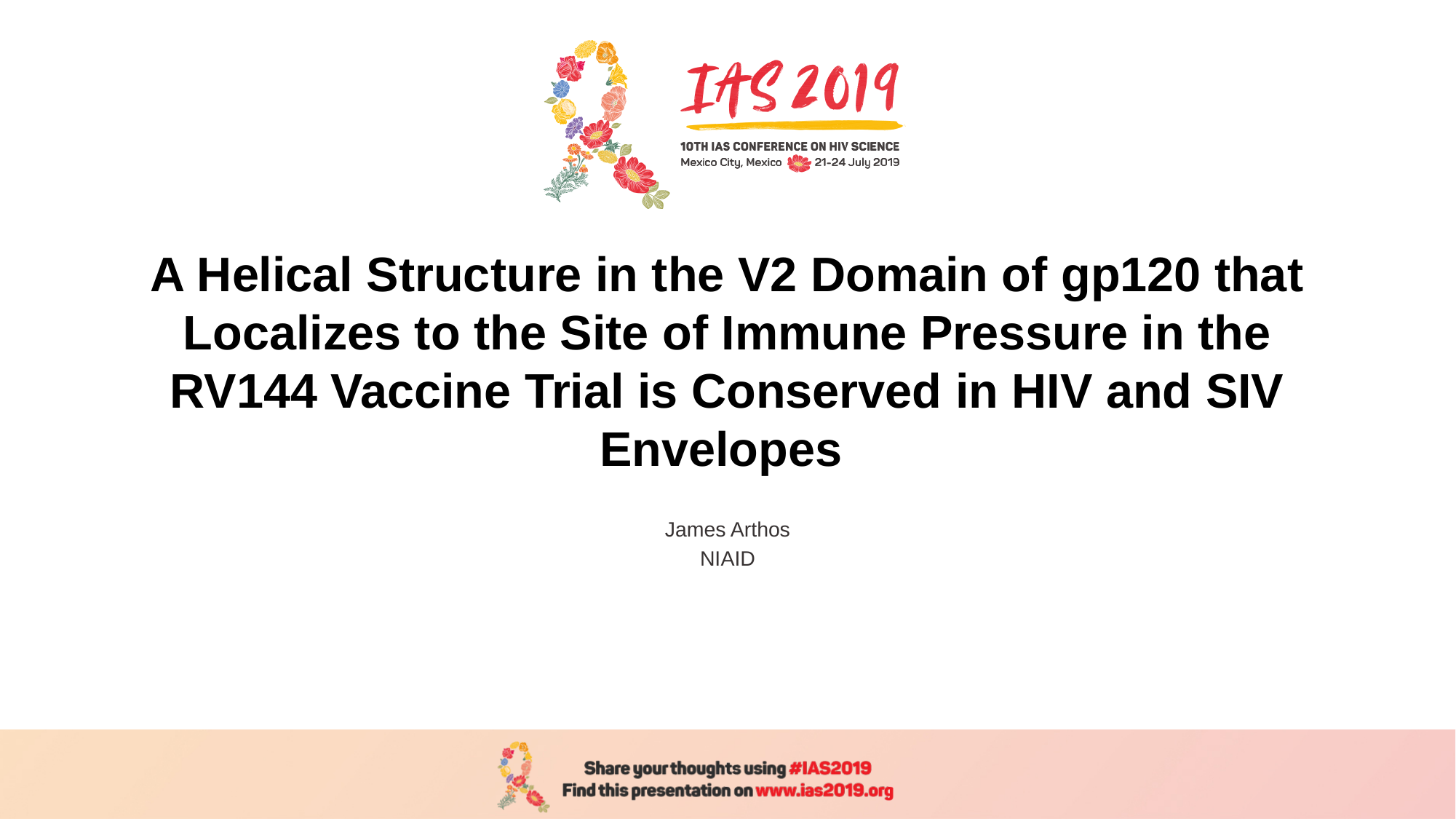

# A Helical Structure in the V2 Domain of gp120 that Localizes to the Site of Immune Pressure in the RV144 Vaccine Trial is Conserved in HIV and SIV Envelopes
James Arthos
NIAID